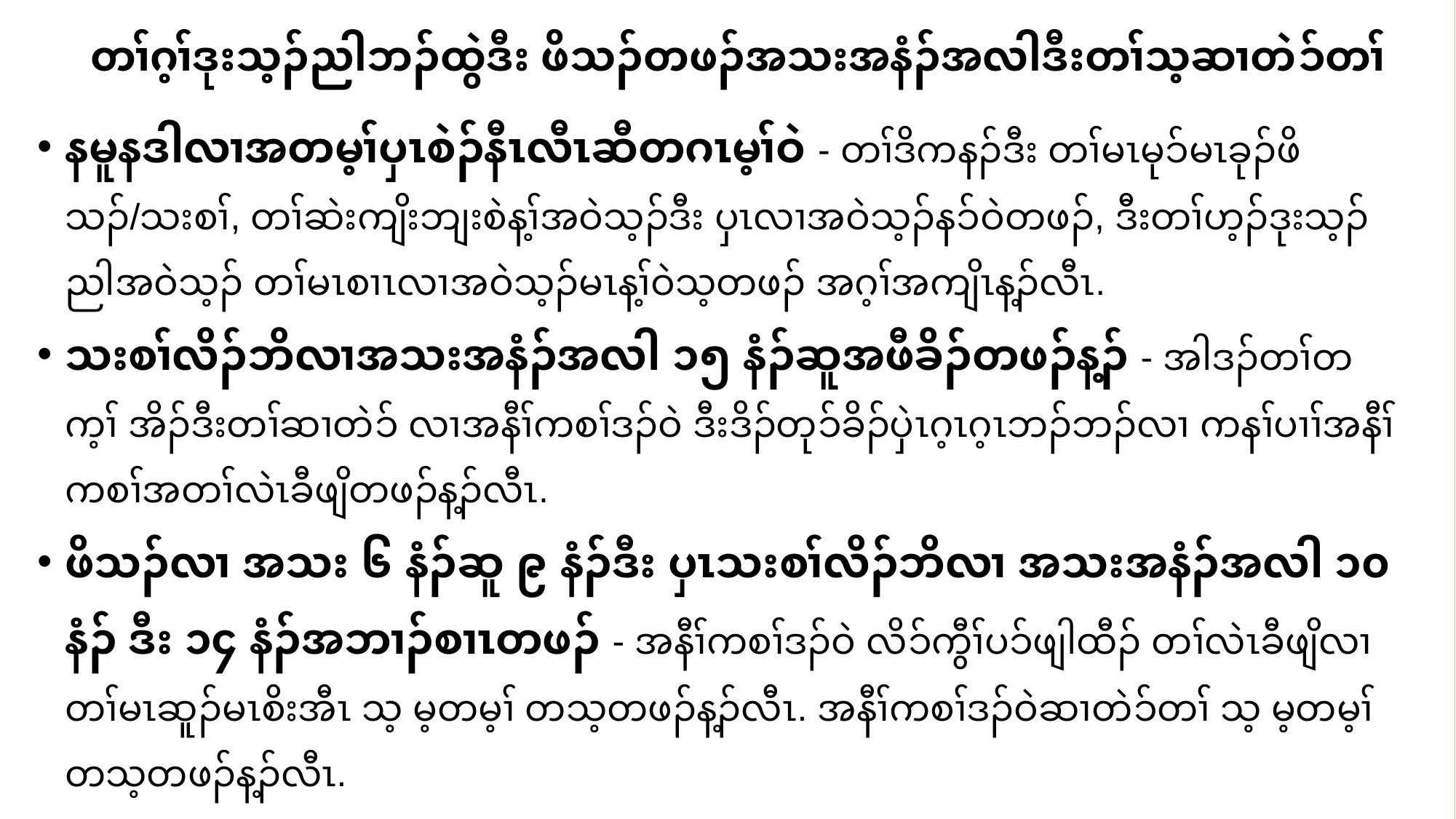

တၢ်ဂ့ၢ်ဒုးသ့ၣ်ညါဘၣ်ထွဲဒီး ဖိသၣ်တဖၣ်အသးအနံၣ်အလါဒီးတၢ်သ့ဆၢတဲၥ်တၢ်
တၢ်ဂ့ၢ်ဒုးသ့ၣ်ညါဘၣ်ထွဲဒီး ဖိသၣ်တဖၣ်အသးအနံၣ်အလါဒီးတၢ်သ့ဆၢတဲၥ်တၢ်
နမူနဒါလၢအတမ့ၢ်ပှၤစဲၣ်နီၤလီၤဆီတဂၤမ့ၢ်ဝဲ - တၢ်ဒိကနၣ်ဒီး တၢ်မၤမုၥ်မၤခုၣ်ဖိသၣ်/သးစၢ်, တၢ်ဆဲးကျိးဘျးစဲန့ၢ်အဝဲသ့ၣ်ဒီး ပှၤလၢအဝဲသ့ၣ်နၥ်ဝဲတဖၣ်, ဒီးတၢ်ဟ့ၣ်ဒုးသ့ၣ်ညါအဝဲသ့ၣ် တၢ်မၤစၢၤလၢအဝဲသ့ၣ်မၤန့ၢ်ဝဲသ့တဖၣ် အဂ့ၢ်အကျိၤန့ၣ်လီၤ.
သးစၢ်လိၣ်ဘိလၢအသးအနံၣ်အလါ ၁၅ နံၣ်ဆူအဖီခိၣ်တဖၣ်န့ၣ် - အါဒၣ်တၢ်တက့ၢ် အိၣ်ဒီးတၢ်ဆၢတဲၥ် လၢအနီၢ်ကစၢ်ဒၣ်ဝဲ ဒီးဒိၣ်တုၥ်ခိၣ်ပှဲၤဂ့ၤဂ့ၤဘၣ်ဘၣ်လၢ ကနၢ်ပၢၢ်အနီၢ်ကစၢ်အတၢ်လဲၤခီဖျိတဖၣ်န့ၣ်လီၤ.
ဖိသၣ်လၢ အသး ၆ နံၣ်ဆူ ၉ နံၣ်ဒီး ပှၤသးစၢ်လိၣ်ဘိလၢ အသးအနံၣ်အလါ ၁၀ နံၣ် ဒီး ၁၄ နံၣ်အဘၢၣ်စၢၤတဖၣ် - အနီၢ်ကစၢ်ဒၣ်ဝဲ လိၥ်ကွီၢ်ပၥ်ဖျါထီၣ် တၢ်လဲၤခီဖျိလၢတၢ်မၤဆူၣ်မၤစိးအီၤ သ့ မ့တမ့ၢ် တသ့တဖၣ်န့ၣ်လီၤ. အနီၢ်ကစၢ်ဒၣ်ဝဲဆၢတဲၥ်တၢ် သ့ မ့တမ့ၢ် တသ့တဖၣ်န့ၣ်လီၤ.